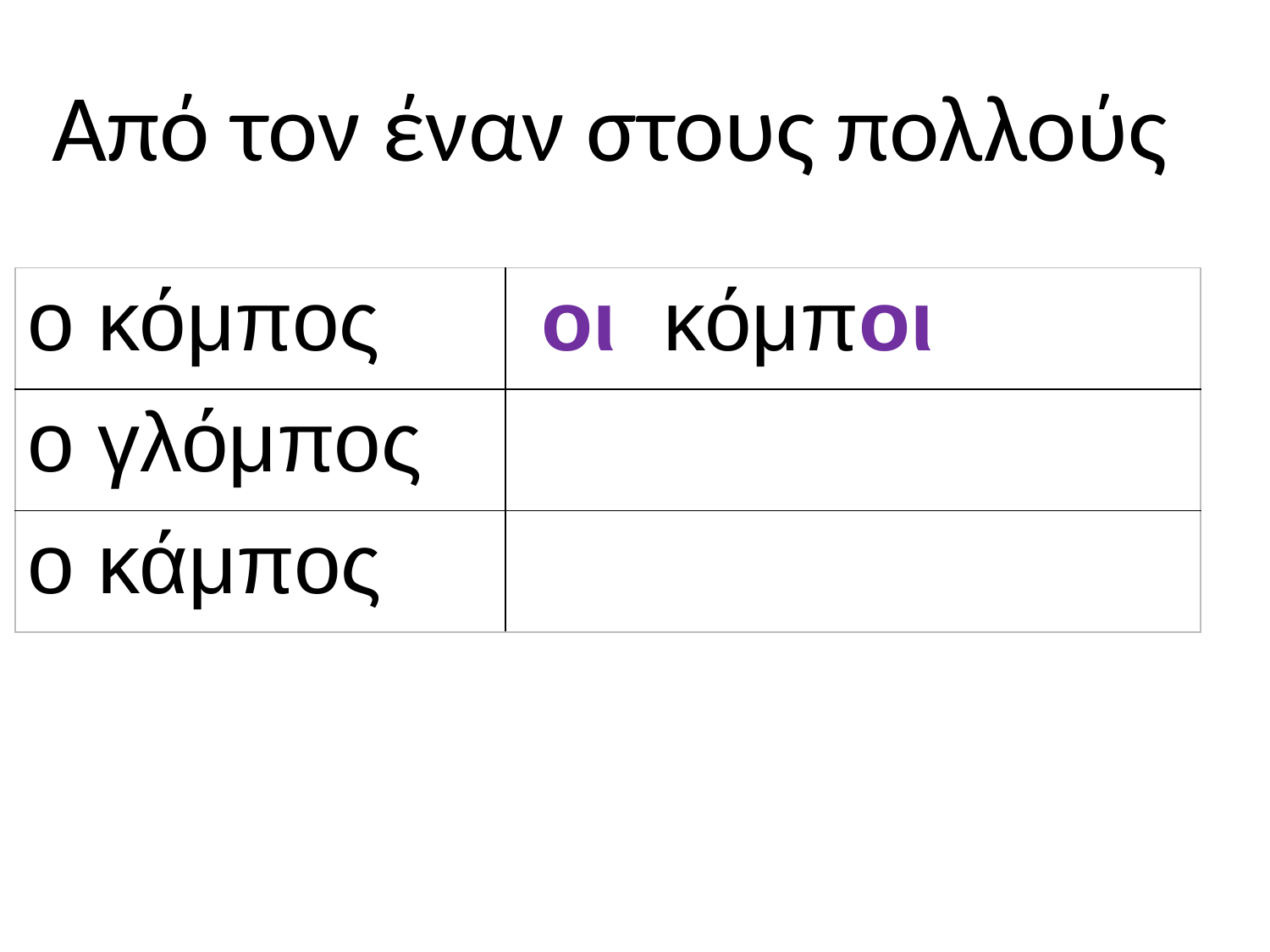

Από τον έναν στους πολλούς
| ο κόμπος | οι κόμποι |
| --- | --- |
| ο γλόμπος |  |
| ο κάμπος |  |